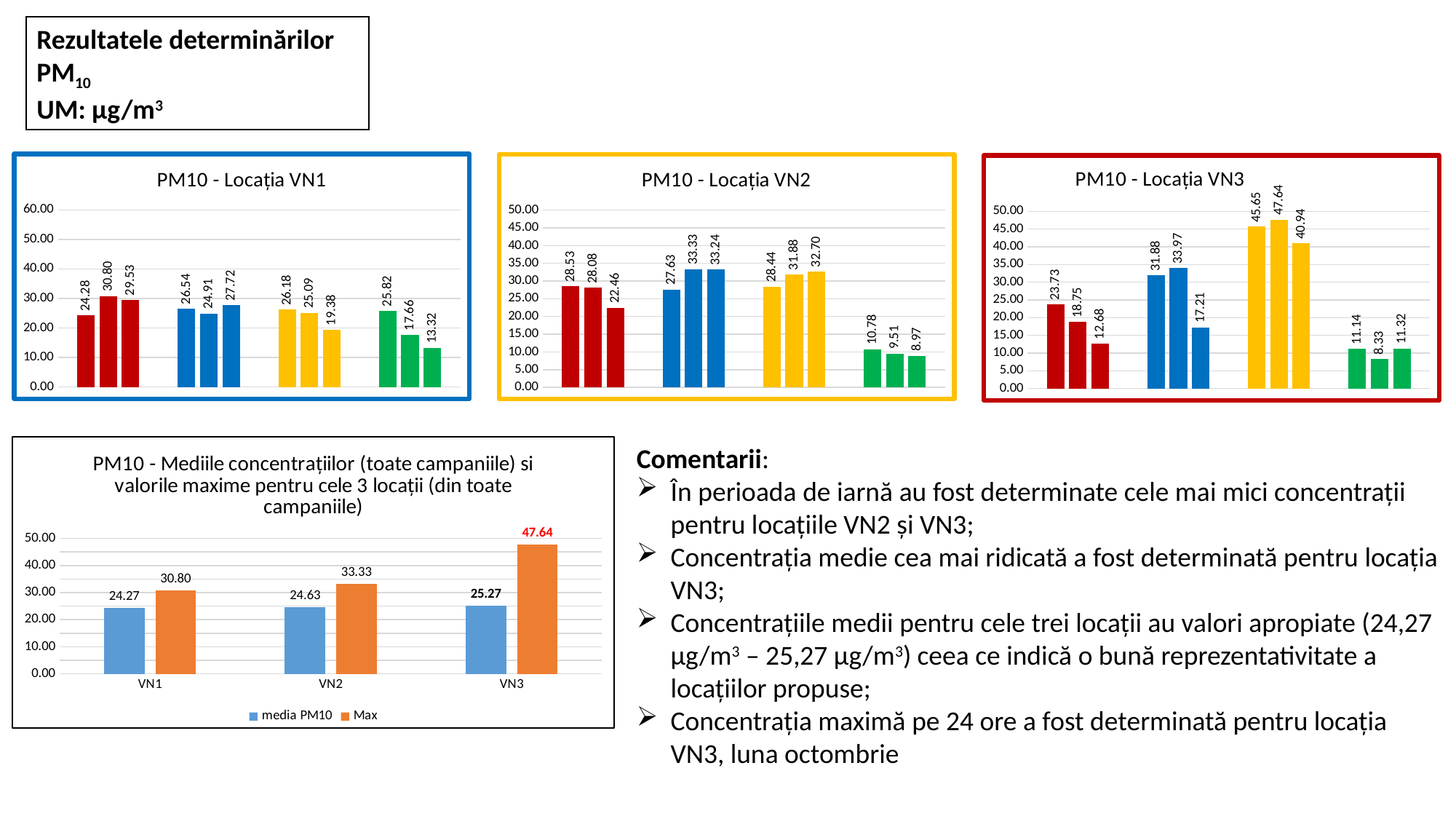

Rezultatele determinărilor
PM10
UM: µg/m3

### Chart: PM10 - Locația VN1

| Category |  |  |  |
|---|---|---|---|

### Chart: PM10 - Locația VN2

| Category |  |  |  |
|---|---|---|---|

### Chart: PM10 - Locația VN3

| Category |  |  |  |
|---|---|---|---|

### Chart: PM10 - Mediile concentrațiilor (toate campaniile) si valorile maxime pentru cele 3 locații (din toate campaniile)

| Category | media PM10 | Max |
|---|---|---|
| VN1 | 24.267814009661762 | 30.79710144927499 |
| VN2 | 24.630132850241463 | 33.33333333333298 |
| VN3 | 25.271739130434753 | 47.644927536231265 |
Comentarii:
În perioada de iarnă au fost determinate cele mai mici concentrații pentru locațiile VN2 și VN3;
Concentrația medie cea mai ridicată a fost determinată pentru locația VN3;
Concentrațiile medii pentru cele trei locații au valori apropiate (24,27 µg/m3 – 25,27 µg/m3) ceea ce indică o bună reprezentativitate a locațiilor propuse;
Concentrația maximă pe 24 ore a fost determinată pentru locația VN3, luna octombrie